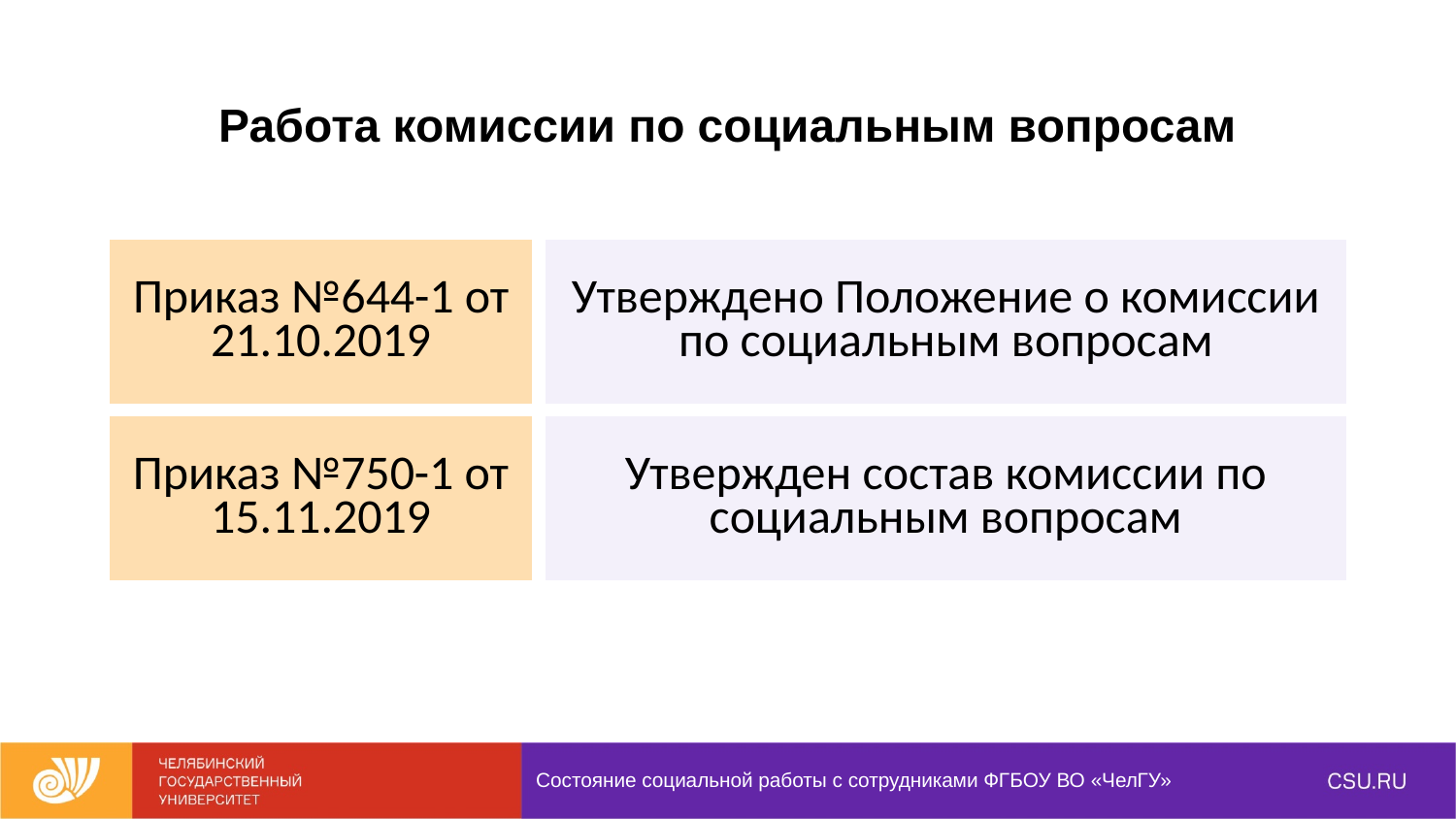

Работа комиссии по социальным вопросам
| Приказ №644-1 от 21.10.2019 |
| --- |
| Утверждено Положение о комиссии по социальным вопросам |
| --- |
| Приказ №750-1 от 15.11.2019 |
| --- |
| Утвержден состав комиссии по социальным вопросам |
| --- |
Состояние социальной работы с сотрудниками ФГБОУ ВО «ЧелГУ»